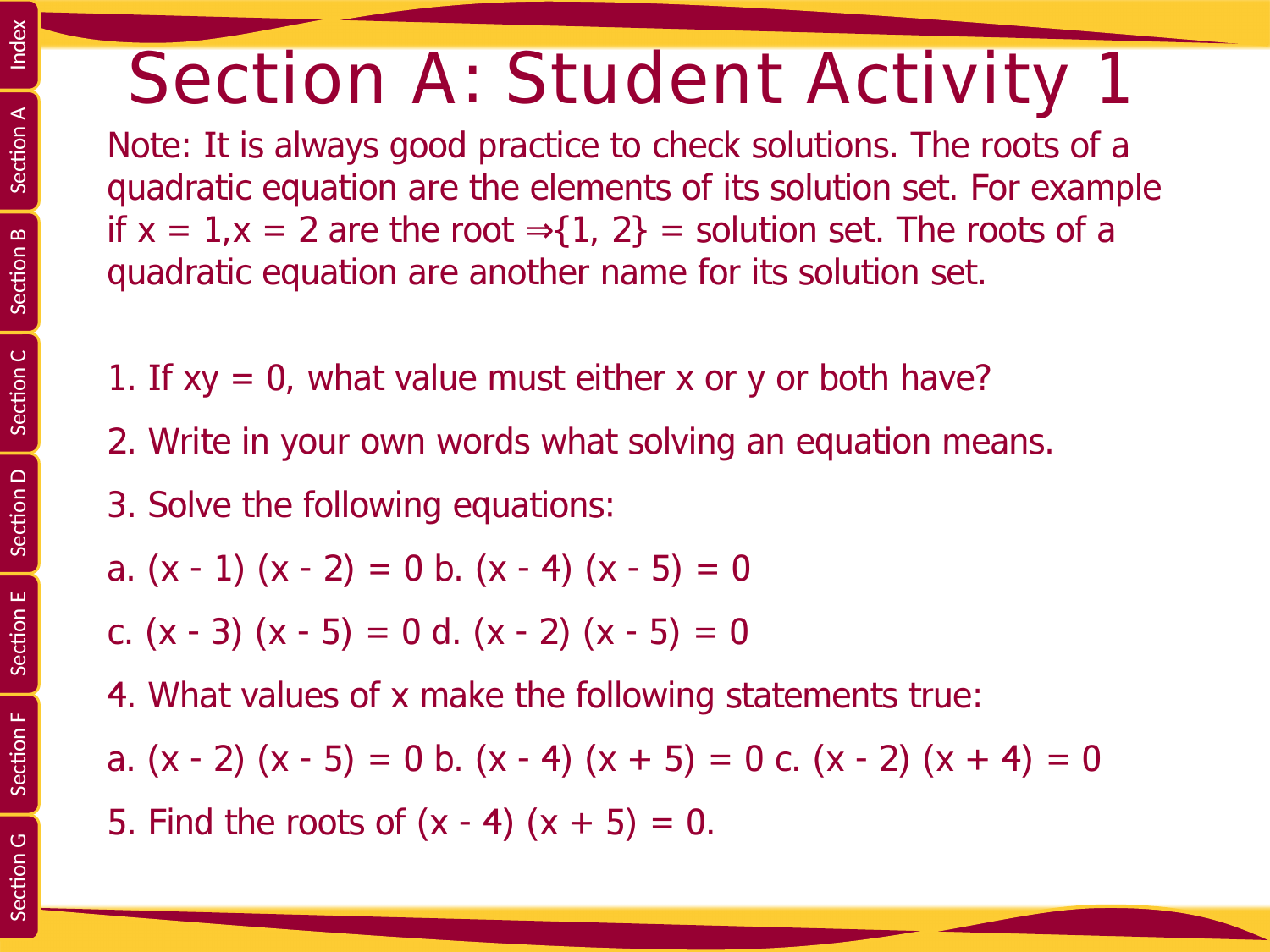

# Section A: Student Activity 1
Note: It is always good practice to check solutions. The roots of a quadratic equation are the elements of its solution set. For example if x = 1,x = 2 are the root ⇒{1, 2} = solution set. The roots of a quadratic equation are another name for its solution set.

1. If xy = 0, what value must either x or y or both have?
2. Write in your own words what solving an equation means.
3. Solve the following equations:
a. (x - 1) (x - 2) = 0 b. (x - 4) (x - 5) = 0
c. (x - 3) (x - 5) = 0 d. (x - 2) (x - 5) = 0
4. What values of x make the following statements true:
a. (x - 2) (x - 5) = 0 b. (x - 4) (x + 5) = 0 c. (x - 2) (x + 4) = 0
5. Find the roots of (x - 4) (x + 5) = 0.